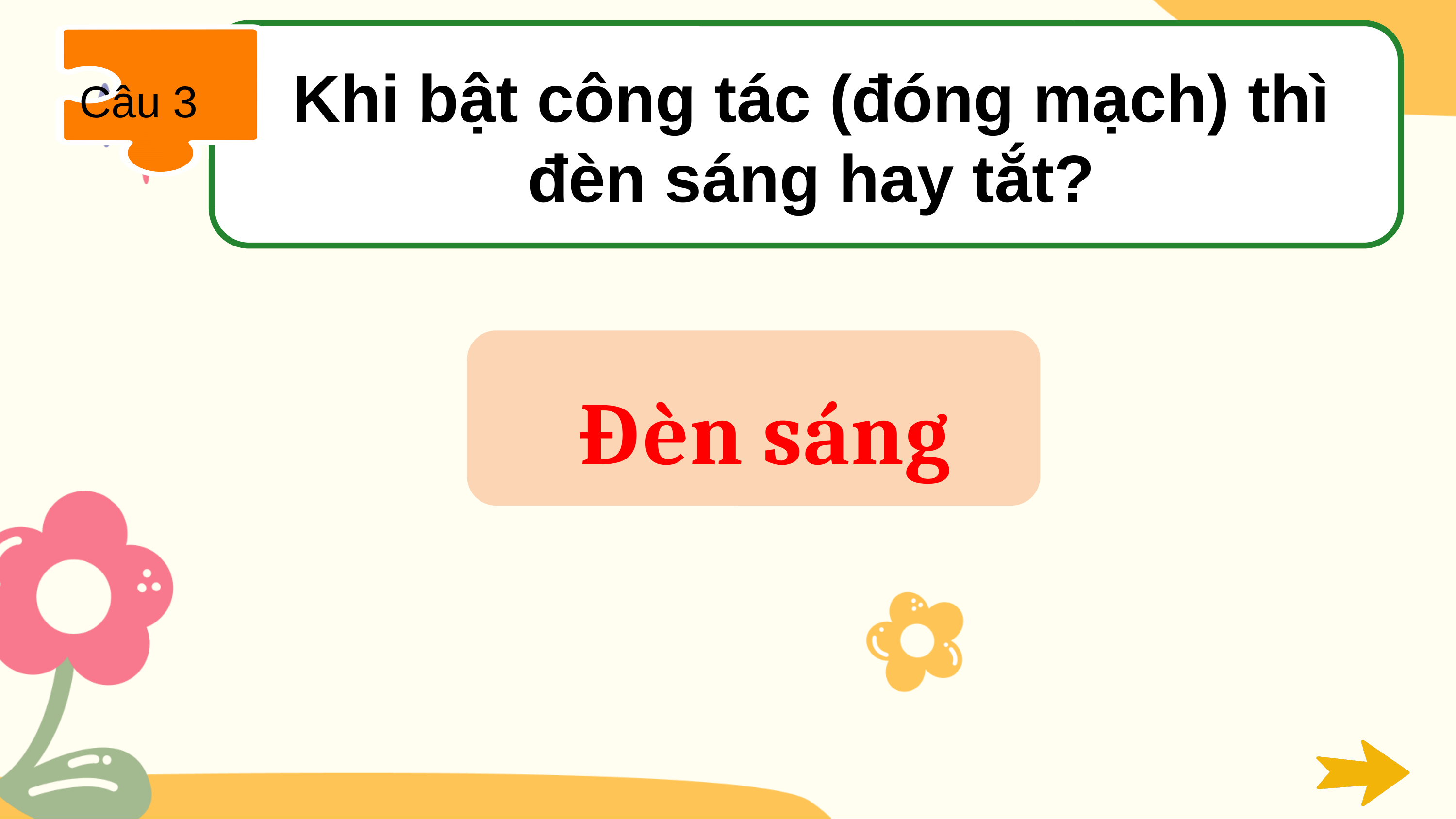

Khi bật công tác (đóng mạch) thì đèn sáng hay tắt?
Câu 3

Đèn sáng